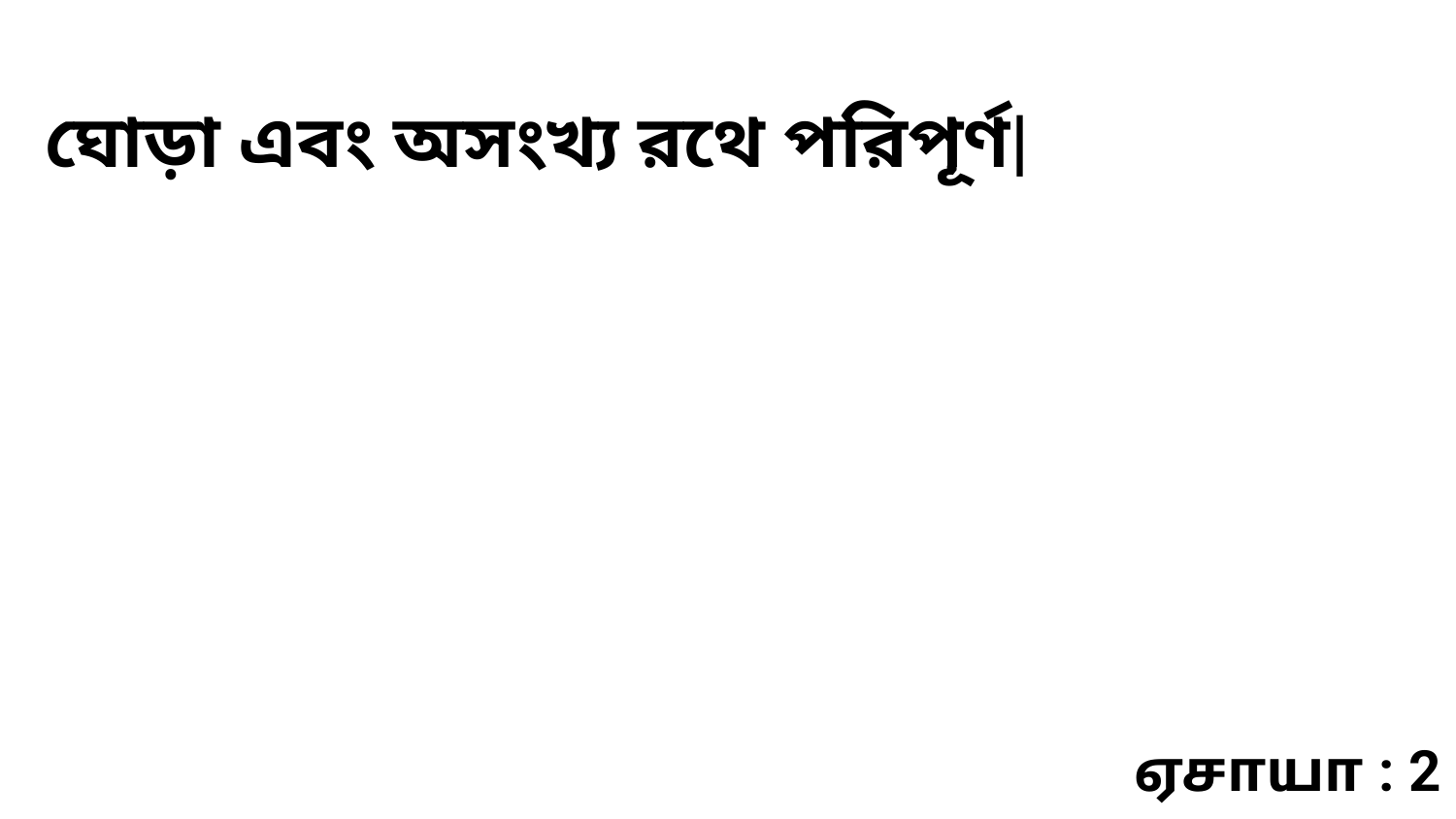

ঘোড়া এবং অসংখ্য রথে পরিপূর্ণ|
ஏசாயா : 2